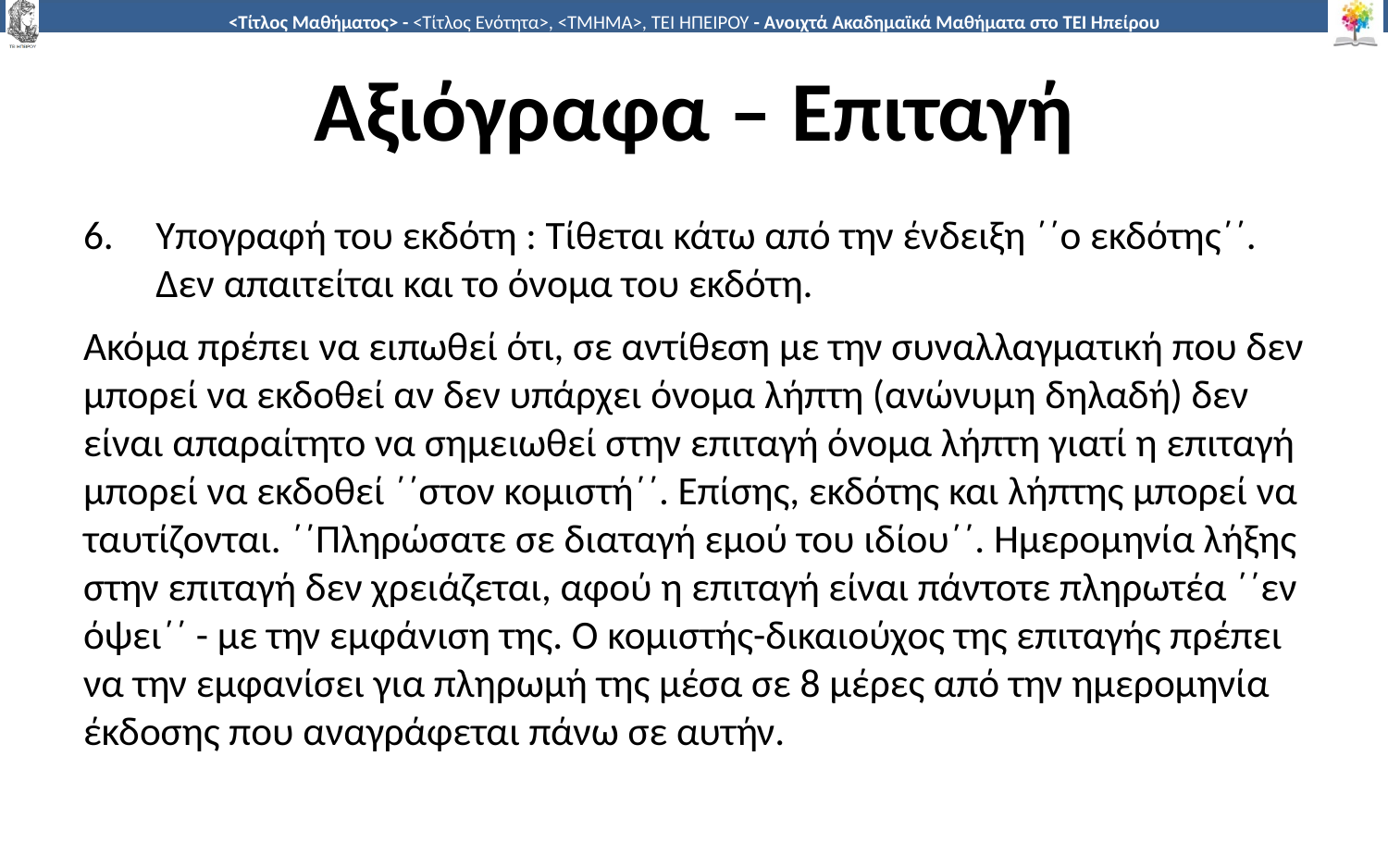

# Αξιόγραφα – Επιταγή
Υπογραφή του εκδότη : Τίθεται κάτω από την ένδειξη ΄΄ο εκδότης΄΄. Δεν απαιτείται και το όνομα του εκδότη.
Ακόμα πρέπει να ειπωθεί ότι, σε αντίθεση με την συναλλαγματική που δεν μπορεί να εκδοθεί αν δεν υπάρχει όνομα λήπτη (ανώνυμη δηλαδή) δεν είναι απαραίτητο να σημειωθεί στην επιταγή όνομα λήπτη γιατί η επιταγή μπορεί να εκδοθεί ΄΄στον κομιστή΄΄. Επίσης, εκδότης και λήπτης μπορεί να ταυτίζονται. ΄΄Πληρώσατε σε διαταγή εμού του ιδίου΄΄. Ημερομηνία λήξης στην επιταγή δεν χρειάζεται, αφού η επιταγή είναι πάντοτε πληρωτέα ΄΄εν όψει΄΄ - με την εμφάνιση της. Ο κομιστής-δικαιούχος της επιταγής πρέπει να την εμφανίσει για πληρωμή της μέσα σε 8 μέρες από την ημερομηνία έκδοσης που αναγράφεται πάνω σε αυτήν.